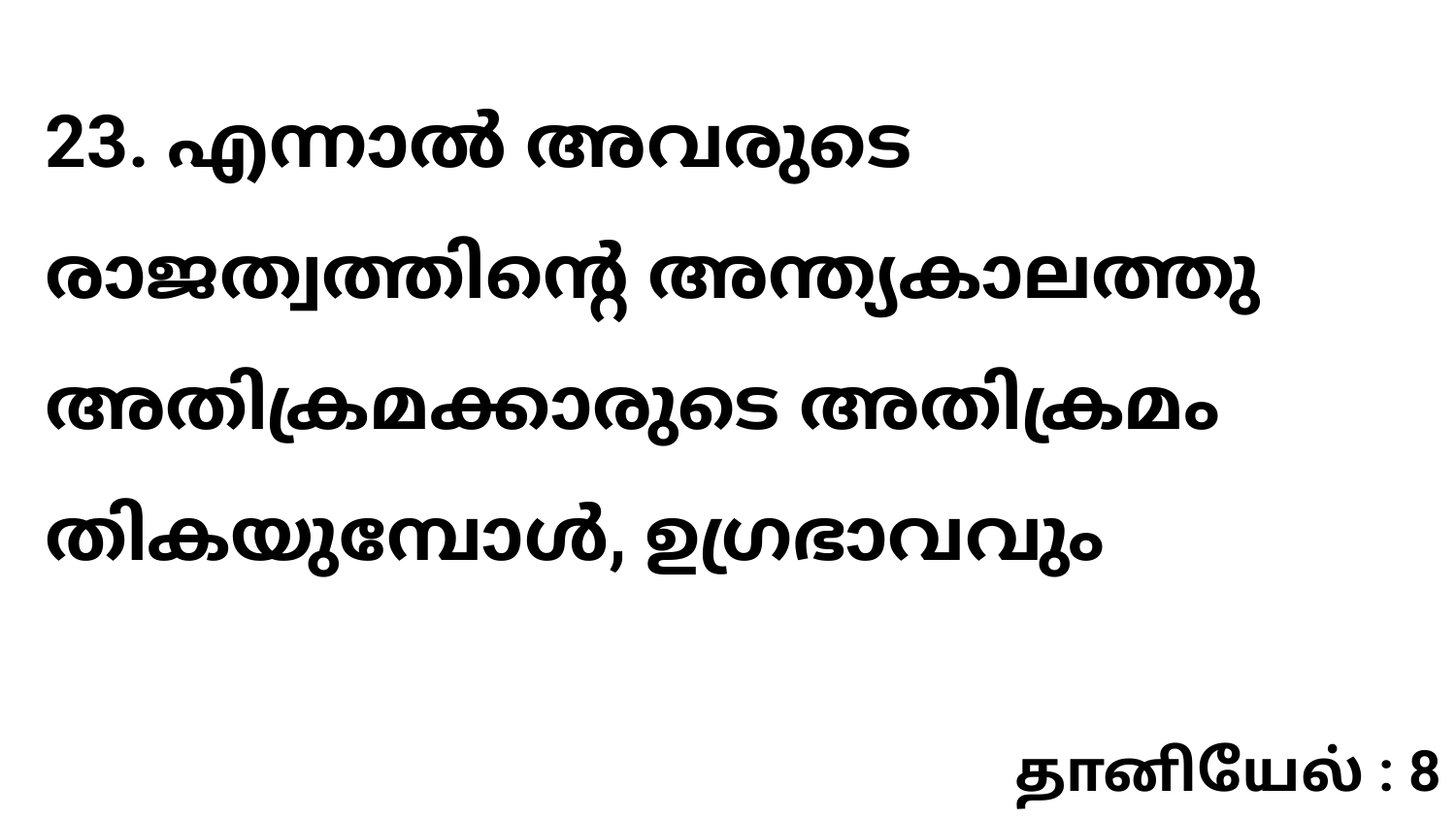

23. എന്നാൽ അവരുടെ രാജത്വത്തിന്റെ അന്ത്യകാലത്തു അതിക്രമക്കാരുടെ അതിക്രമം തികയുമ്പോൾ, ഉഗ്രഭാവവും
தானியேல் : 8